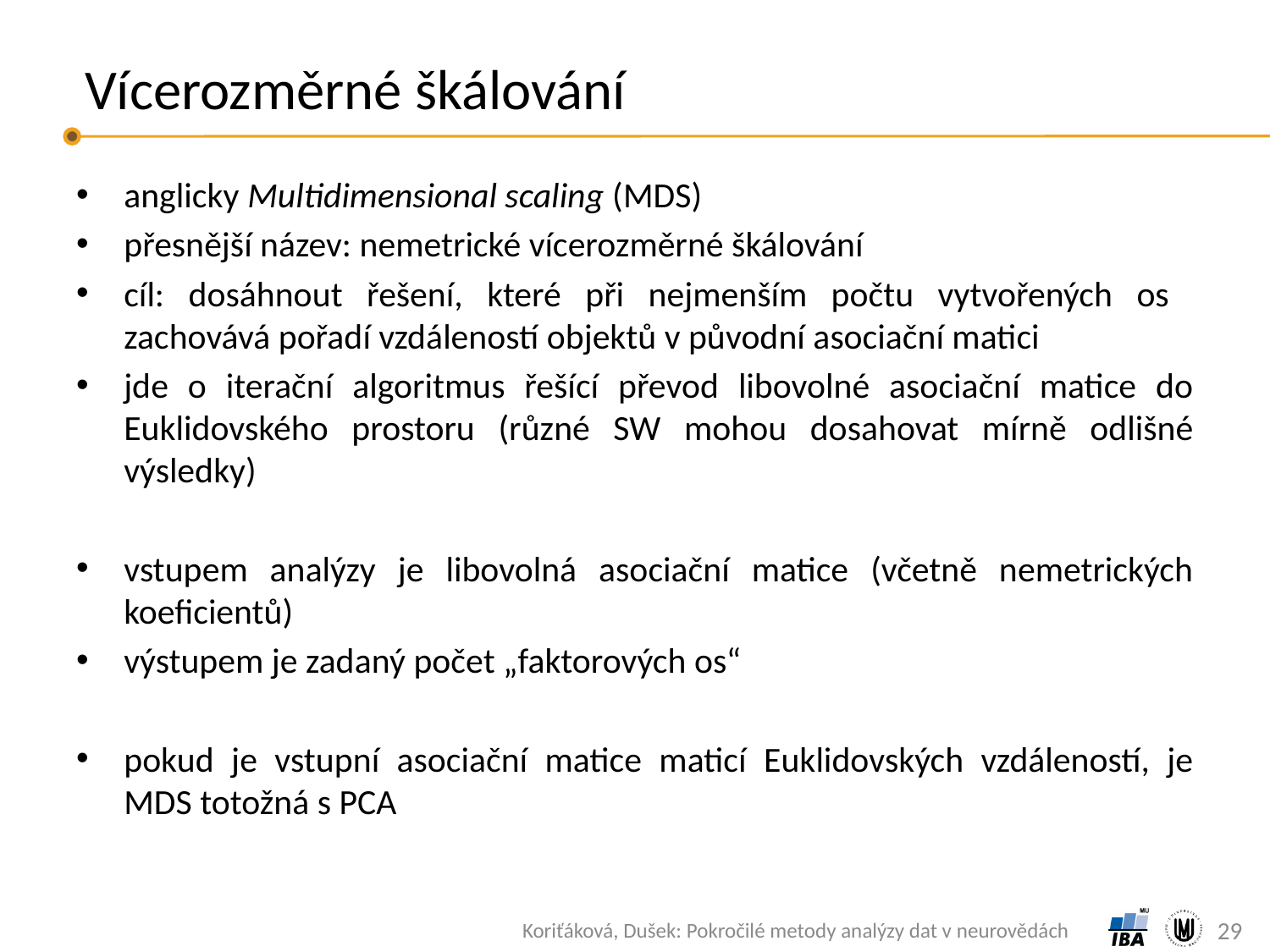

# Vícerozměrné škálování
anglicky Multidimensional scaling (MDS)
přesnější název: nemetrické vícerozměrné škálování
cíl: dosáhnout řešení, které při nejmenším počtu vytvořených os  zachovává pořadí vzdáleností objektů v původní asociační matici
jde o iterační algoritmus řešící převod libovolné asociační matice do Euklidovského prostoru (různé SW mohou dosahovat mírně odlišné výsledky)

vstupem analýzy je libovolná asociační matice (včetně nemetrických koeficientů)
výstupem je zadaný počet „faktorových os“

pokud je vstupní asociační matice maticí Euklidovských vzdáleností, je MDS totožná s PCA

29